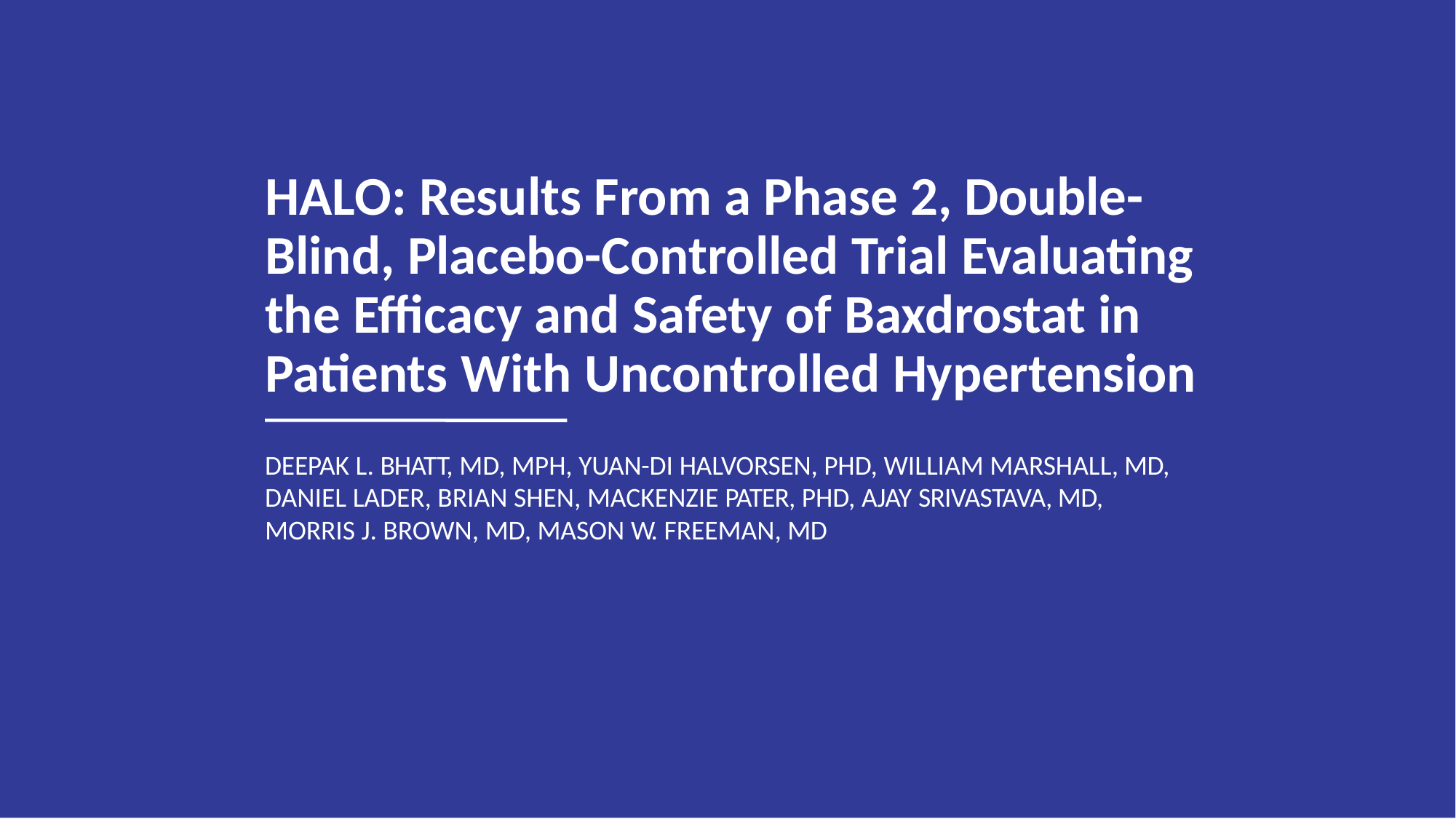

# HALO: Results From a Phase 2, Double- Blind, Placebo-Controlled Trial Evaluating the Efficacy and Safety of Baxdrostat in Patients With Uncontrolled Hypertension
DEEPAK L. BHATT, MD, MPH, YUAN-DI HALVORSEN, PHD, WILLIAM MARSHALL, MD, DANIEL LADER, BRIAN SHEN, MACKENZIE PATER, PHD, AJAY SRIVASTAVA, MD, MORRIS J. BROWN, MD, MASON W. FREEMAN, MD